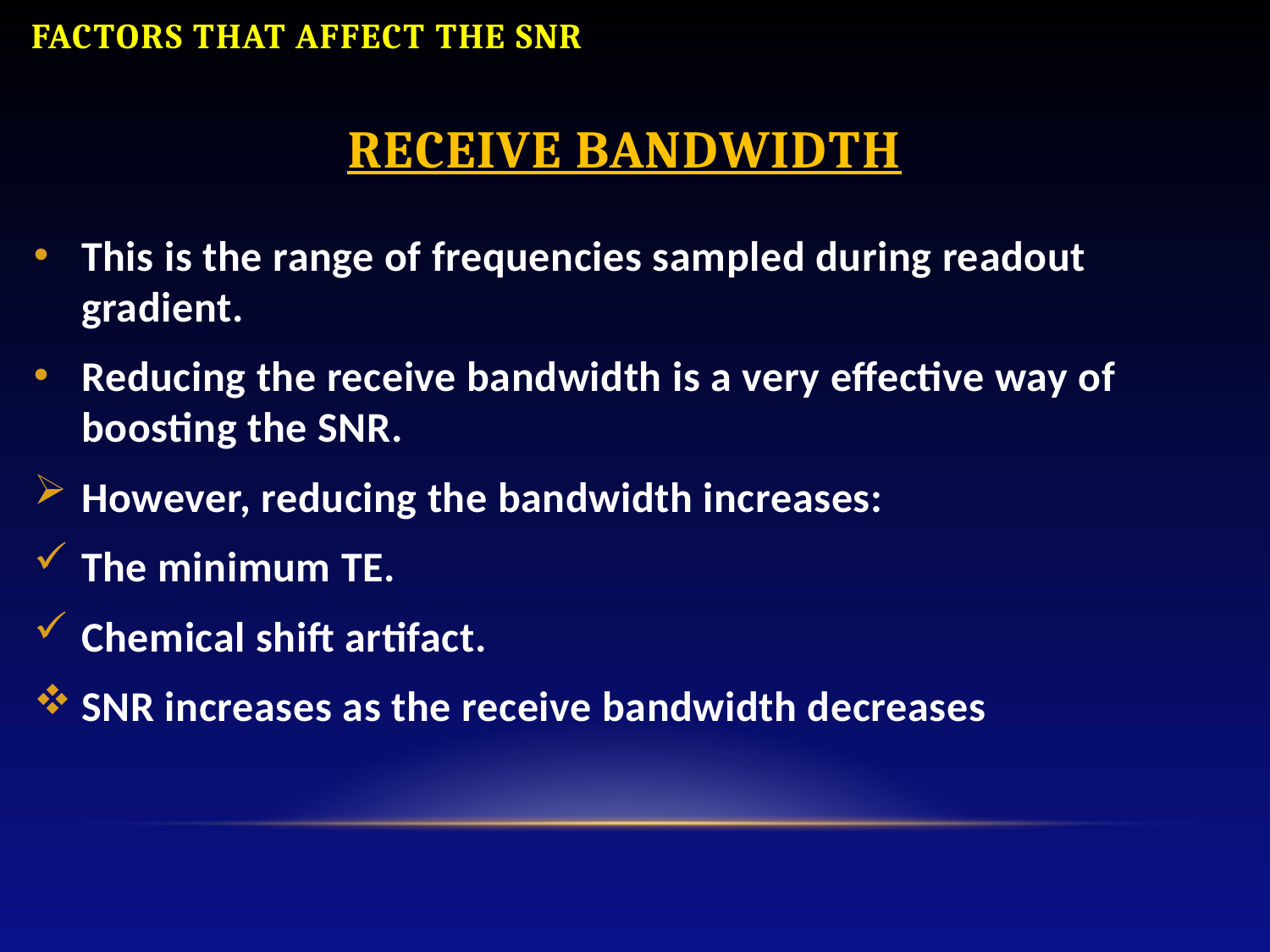

FACTORS THAT AFFECT THE SNR
# RECEIVE BANDWIDTH
This is the range of frequencies sampled during readout gradient.
Reducing the receive bandwidth is a very effective way of boosting the SNR.
However, reducing the bandwidth increases:
The minimum TE.
Chemical shift artifact.
SNR increases as the receive bandwidth decreases